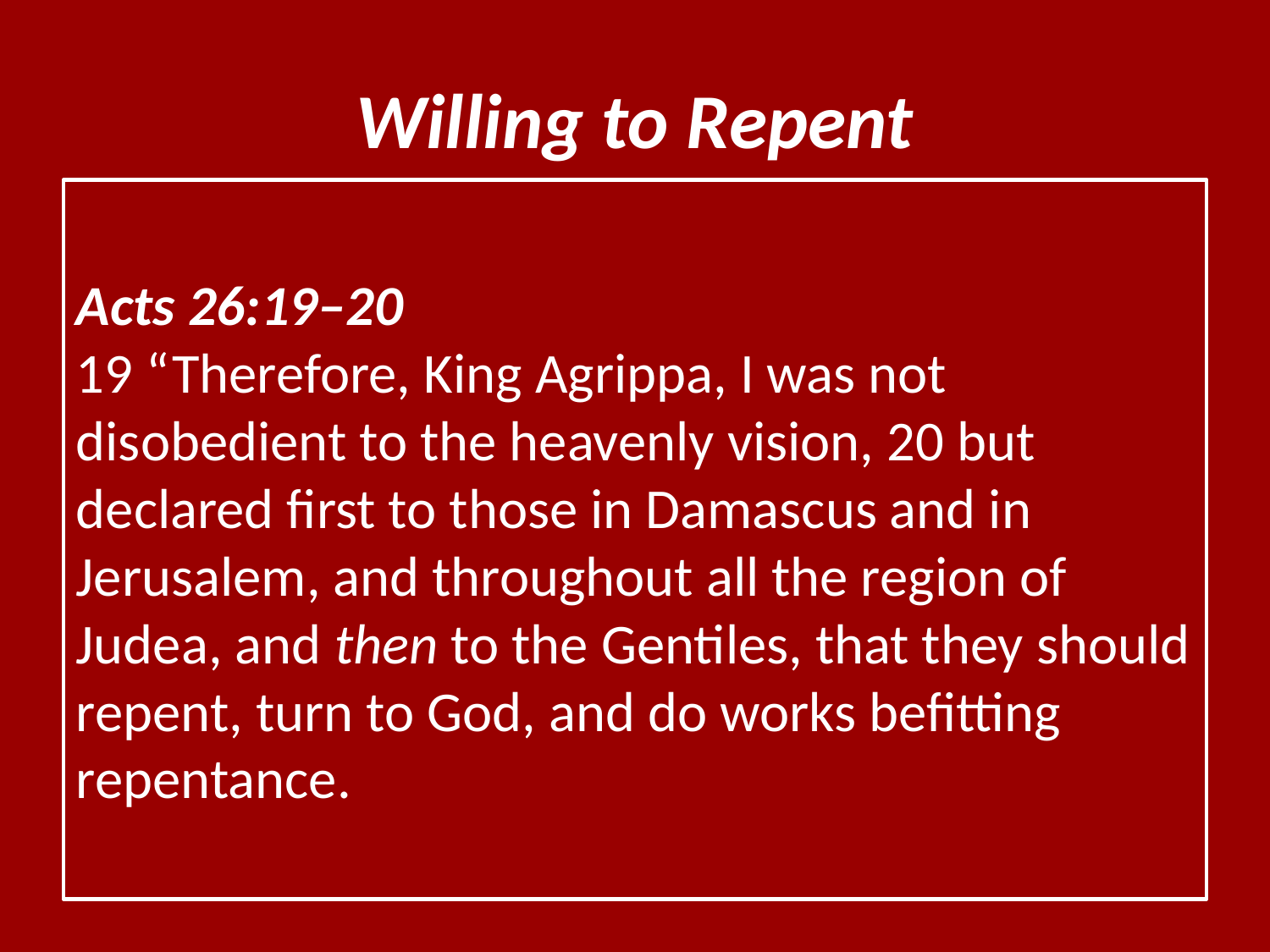

# Willing to Repent
Acts 26:19–20
19 “Therefore, King Agrippa, I was not disobedient to the heavenly vision, 20 but declared first to those in Damascus and in Jerusalem, and throughout all the region of Judea, and then to the Gentiles, that they should repent, turn to God, and do works befitting repentance.
Repentance is not just saying “I’m sorry”
Change of heart
Change of actions
Ezra 10:1-4
Repentance without change is not repentance at all!